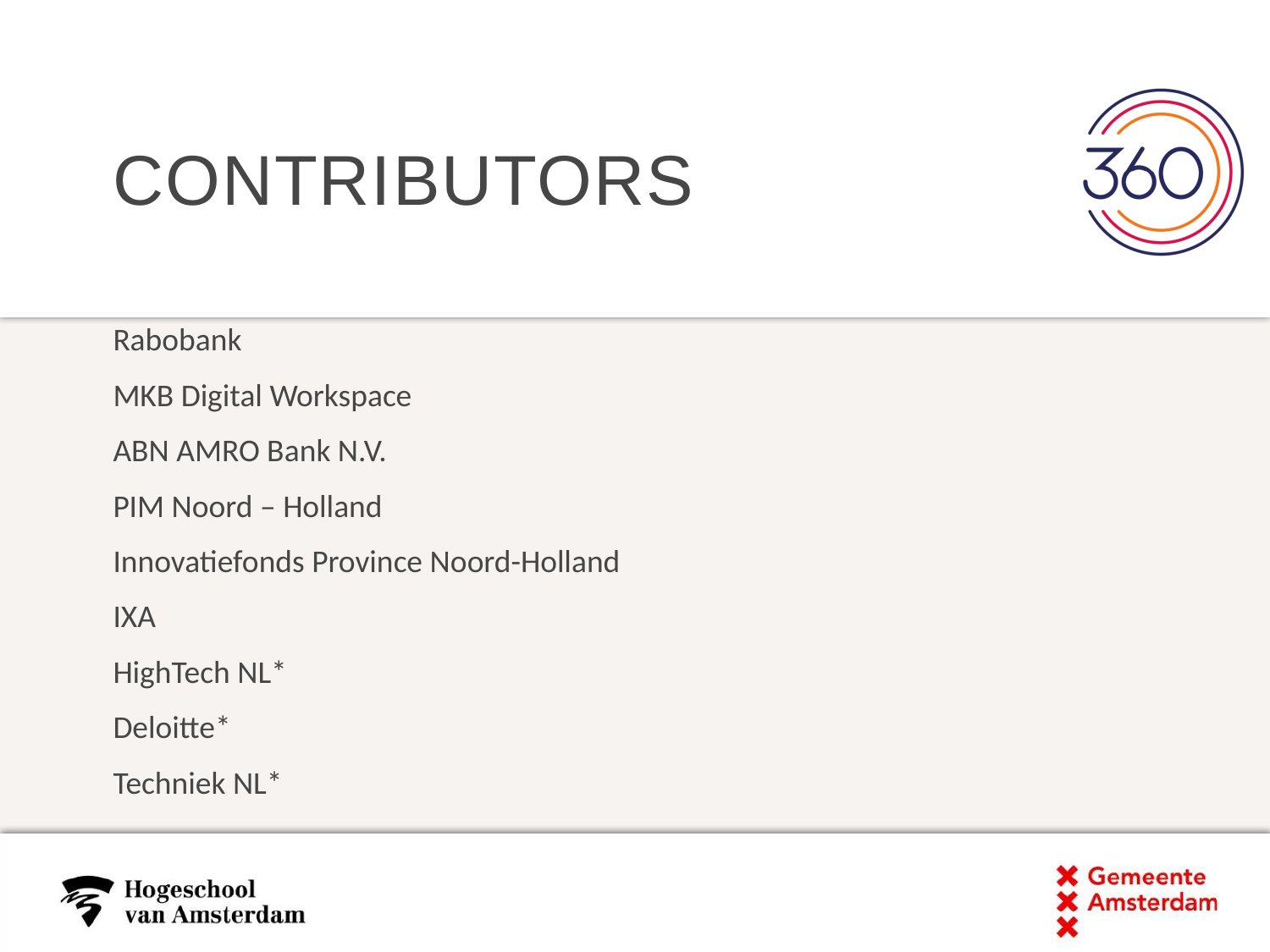

# contributors
Rabobank
MKB Digital Workspace
ABN AMRO Bank N.V.
PIM Noord – Holland
Innovatiefonds Province Noord-Holland
IXA
HighTech NL*
Deloitte*
Techniek NL*